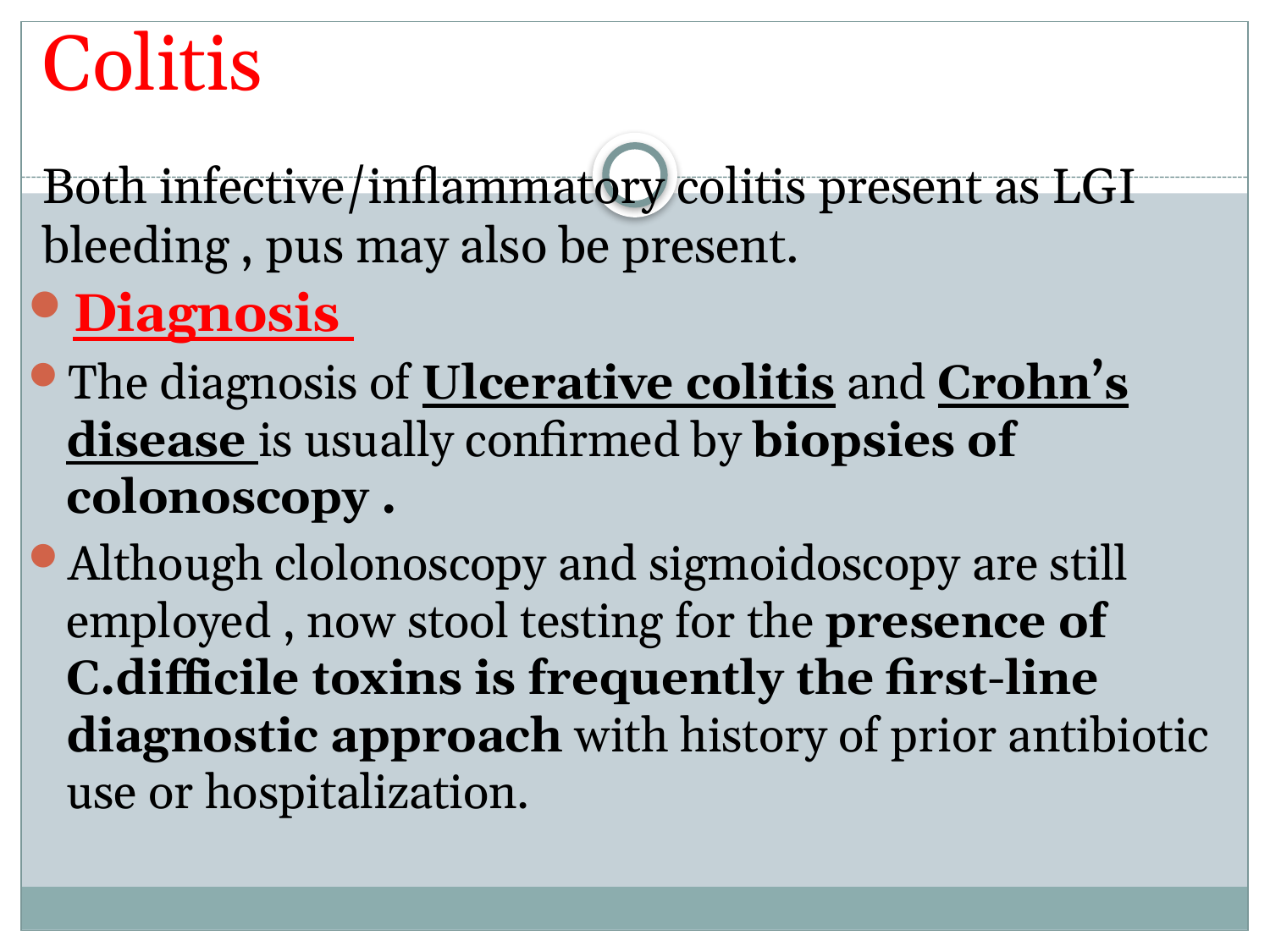

Both infective/inflammatory colitis present as LGI bleeding , pus may also be present.
Diagnosis
The diagnosis of Ulcerative colitis and Crohn’s disease is usually confirmed by biopsies of colonoscopy .
Although clolonoscopy and sigmoidoscopy are still employed , now stool testing for the presence of C.difficile toxins is frequently the first-line diagnostic approach with history of prior antibiotic use or hospitalization.
# Colitis